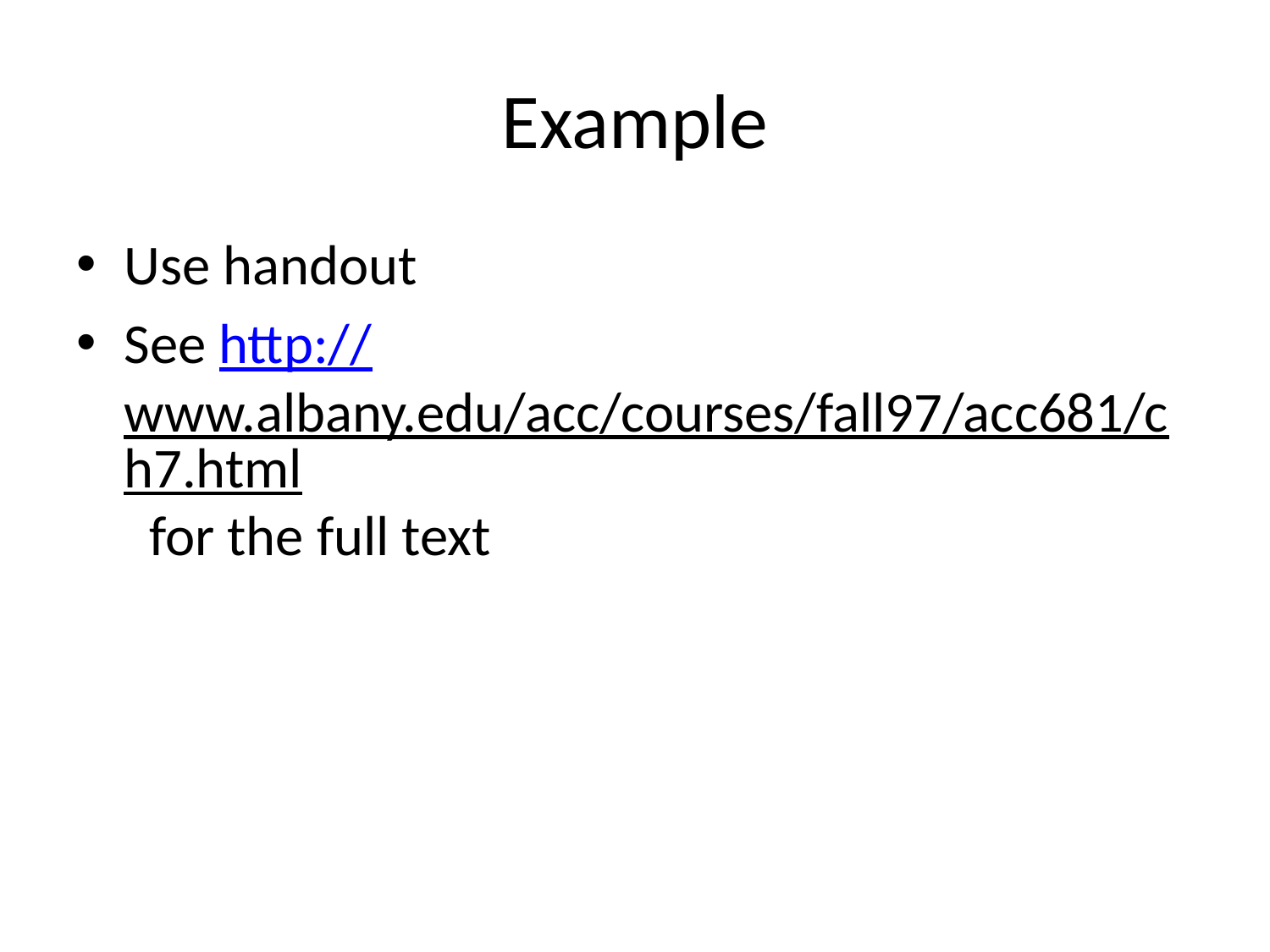

# Example
Use handout
See http://www.albany.edu/acc/courses/fall97/acc681/ch7.html  for the full text